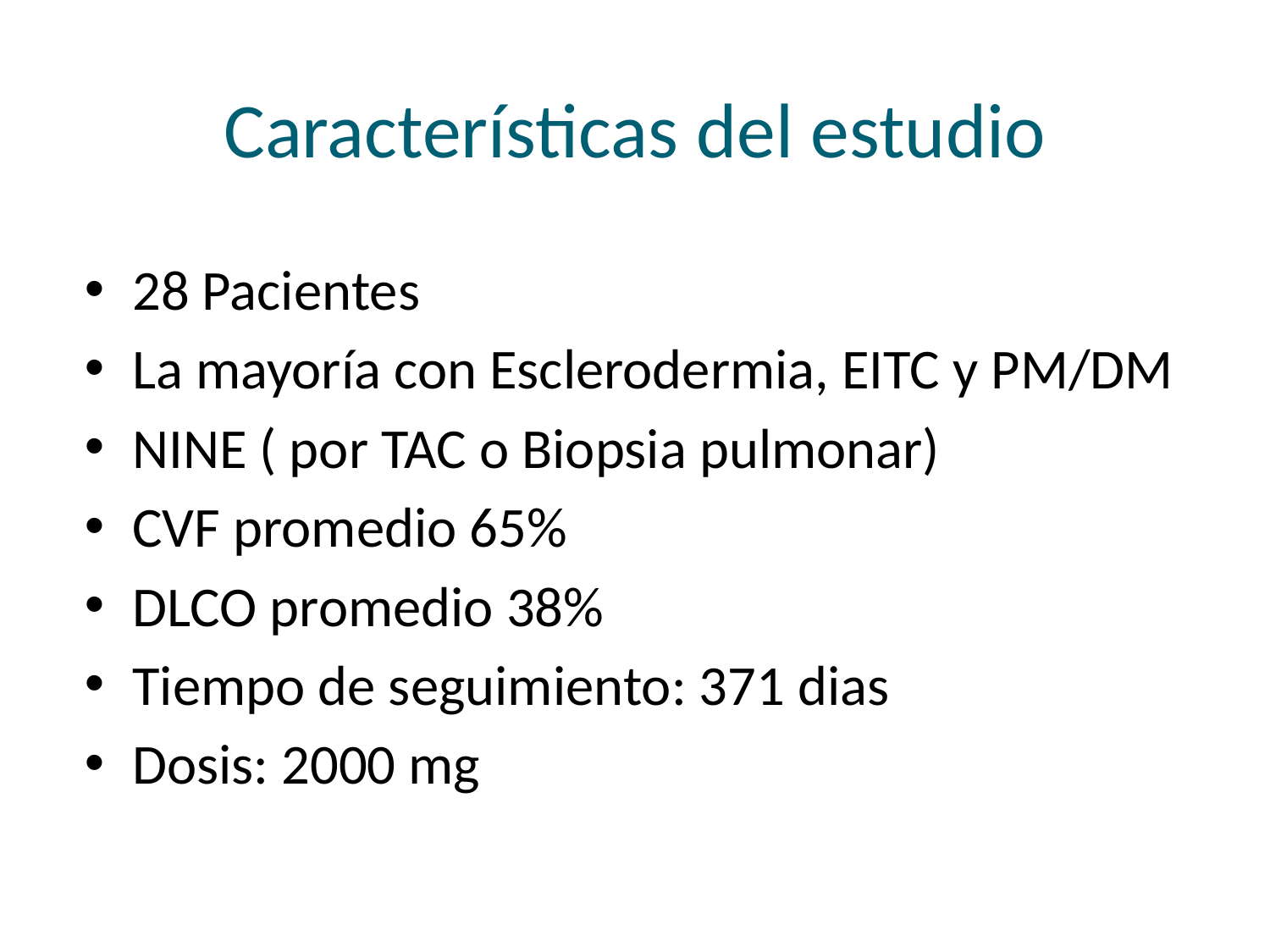

# Características del estudio
28 Pacientes
La mayoría con Esclerodermia, EITC y PM/DM
NINE ( por TAC o Biopsia pulmonar)
CVF promedio 65%
DLCO promedio 38%
Tiempo de seguimiento: 371 dias
Dosis: 2000 mg